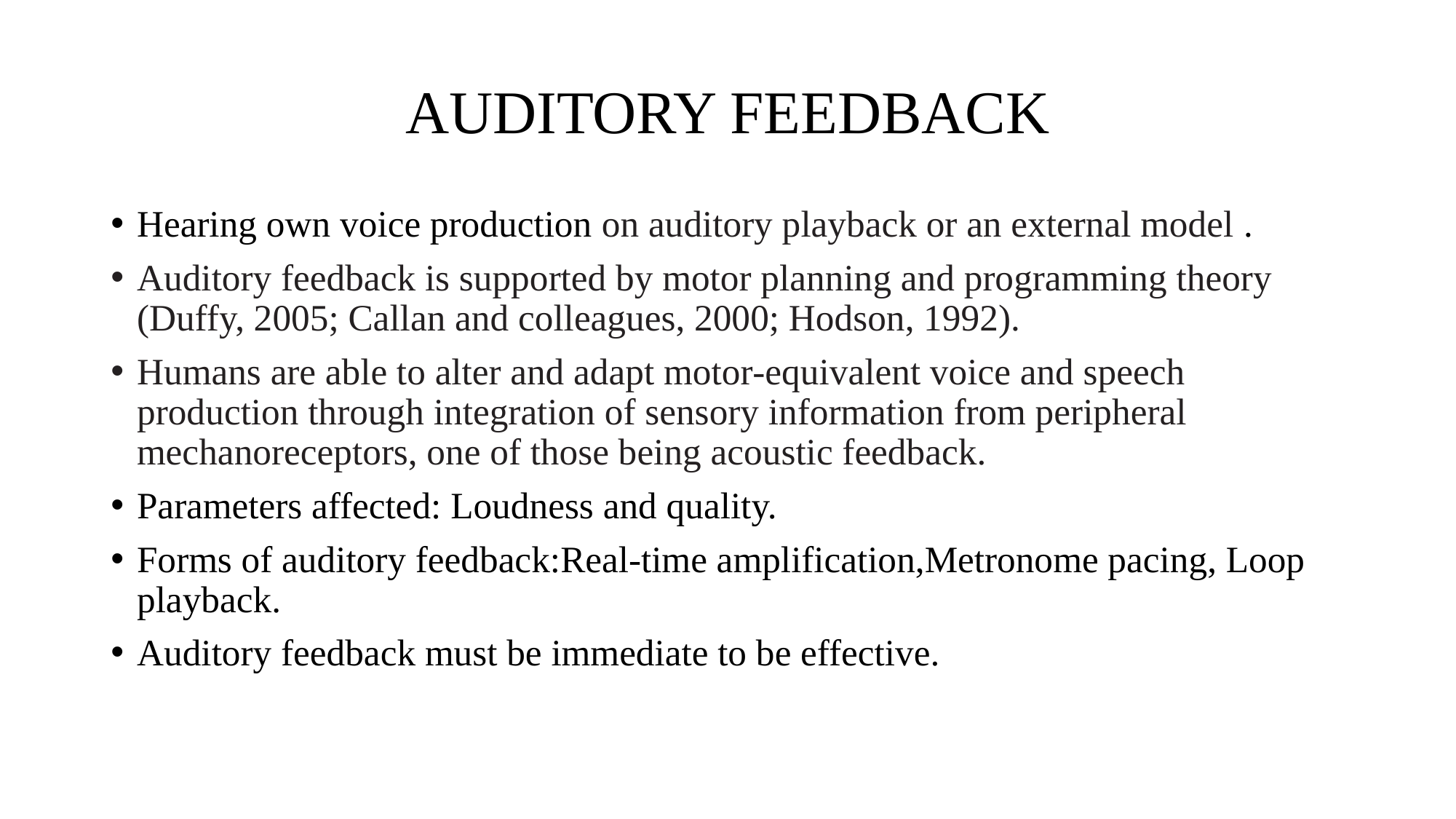

# AUDITORY FEEDBACK
Hearing own voice production on auditory playback or an external model .
Auditory feedback is supported by motor planning and programming theory (Duffy, 2005; Callan and colleagues, 2000; Hodson, 1992).
Humans are able to alter and adapt motor‐equivalent voice and speech production through integration of sensory information from peripheral mechanoreceptors, one of those being acoustic feedback.
Parameters affected: Loudness and quality.
Forms of auditory feedback:Real-time amplification,Metronome pacing, Loop playback.
Auditory feedback must be immediate to be effective.